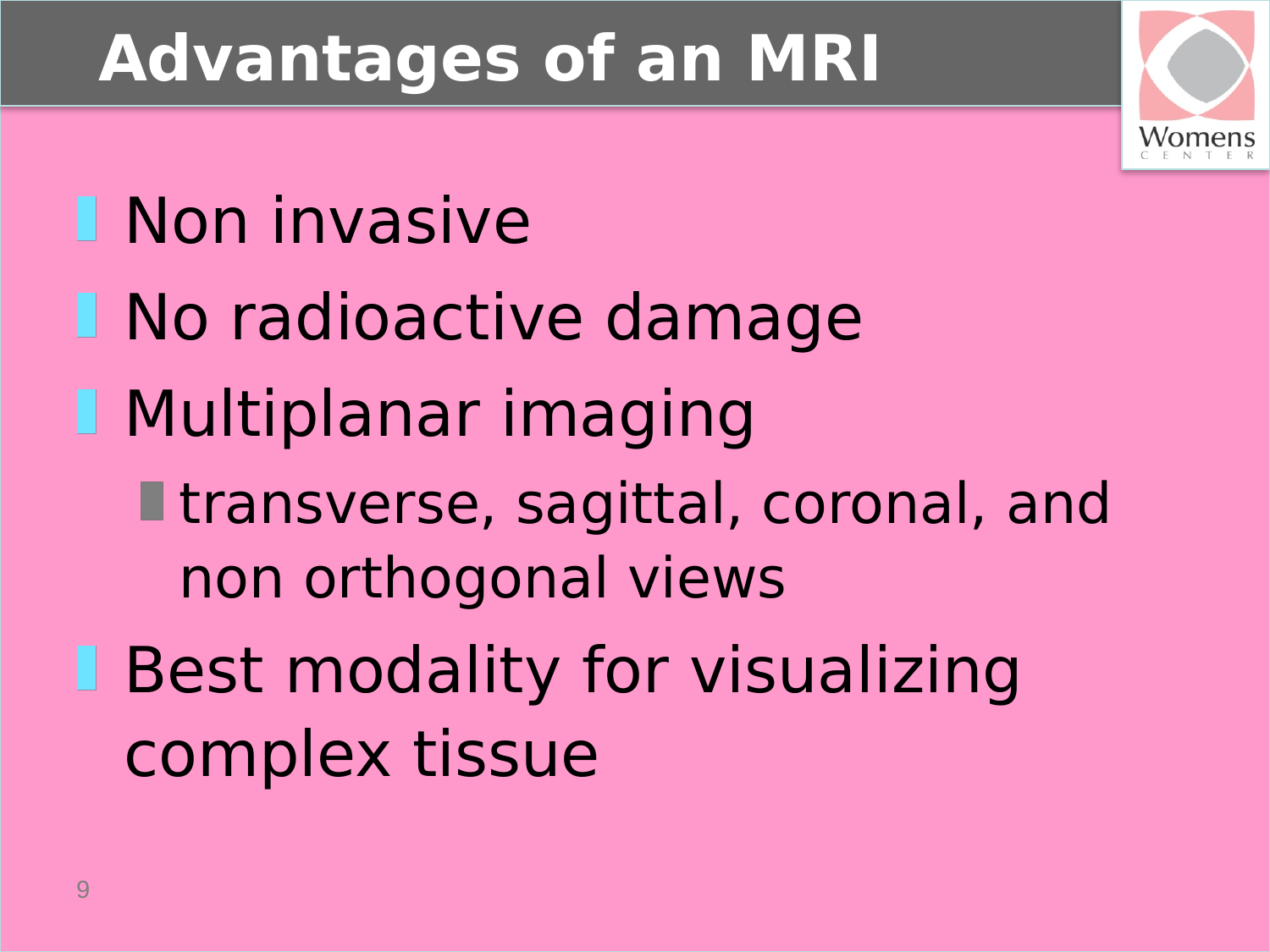

# Advantages of an MRI
Non invasive
No radioactive damage
Multiplanar imaging
transverse, sagittal, coronal, and non orthogonal views
Best modality for visualizing complex tissue

9